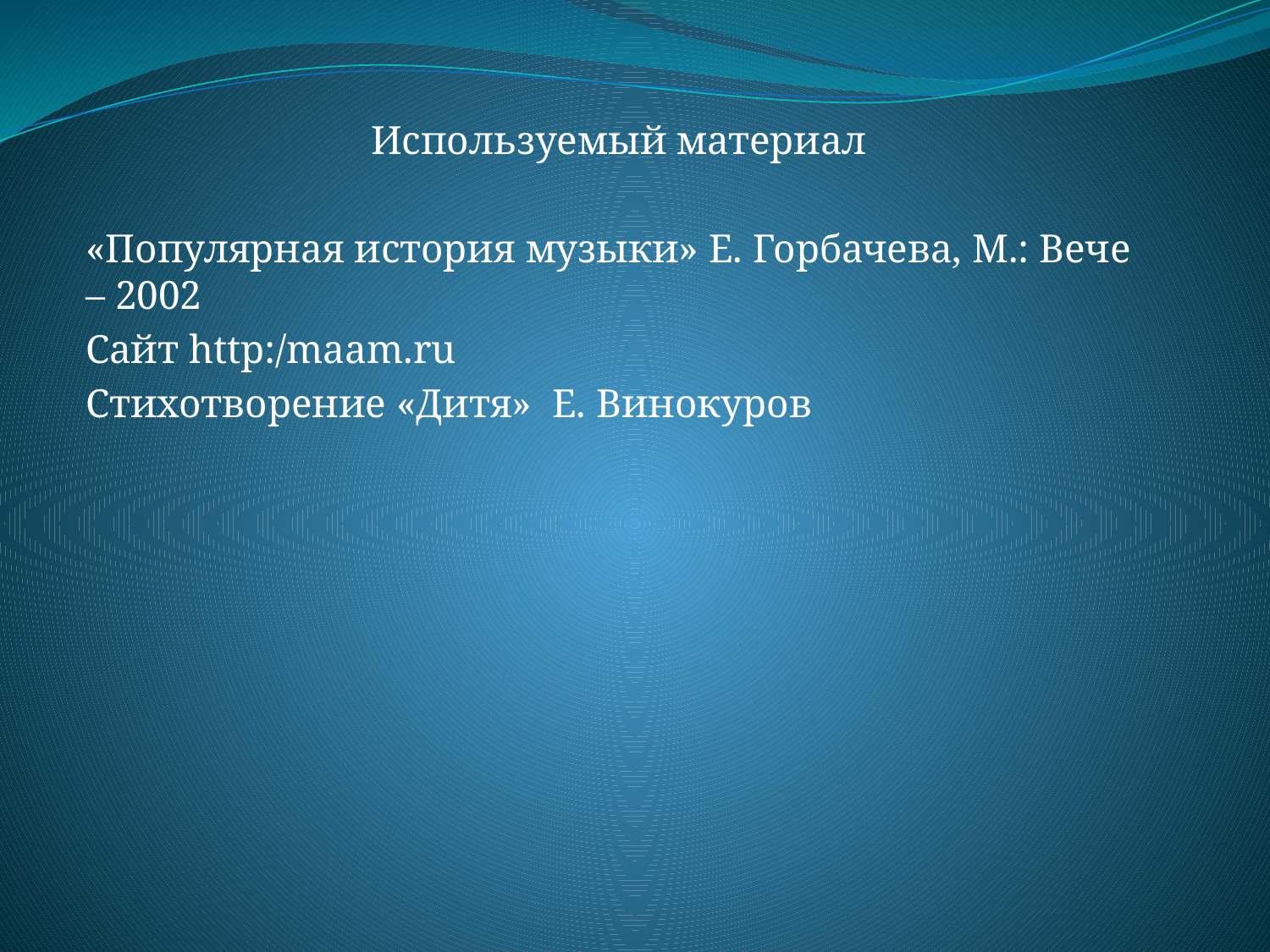

Используемый материал

«Популярная история музыки» Е. Горбачева, М.: Вече – 2002
Сайт http:/maam.ru
Стихотворение «Дитя»  Е. Винокуров